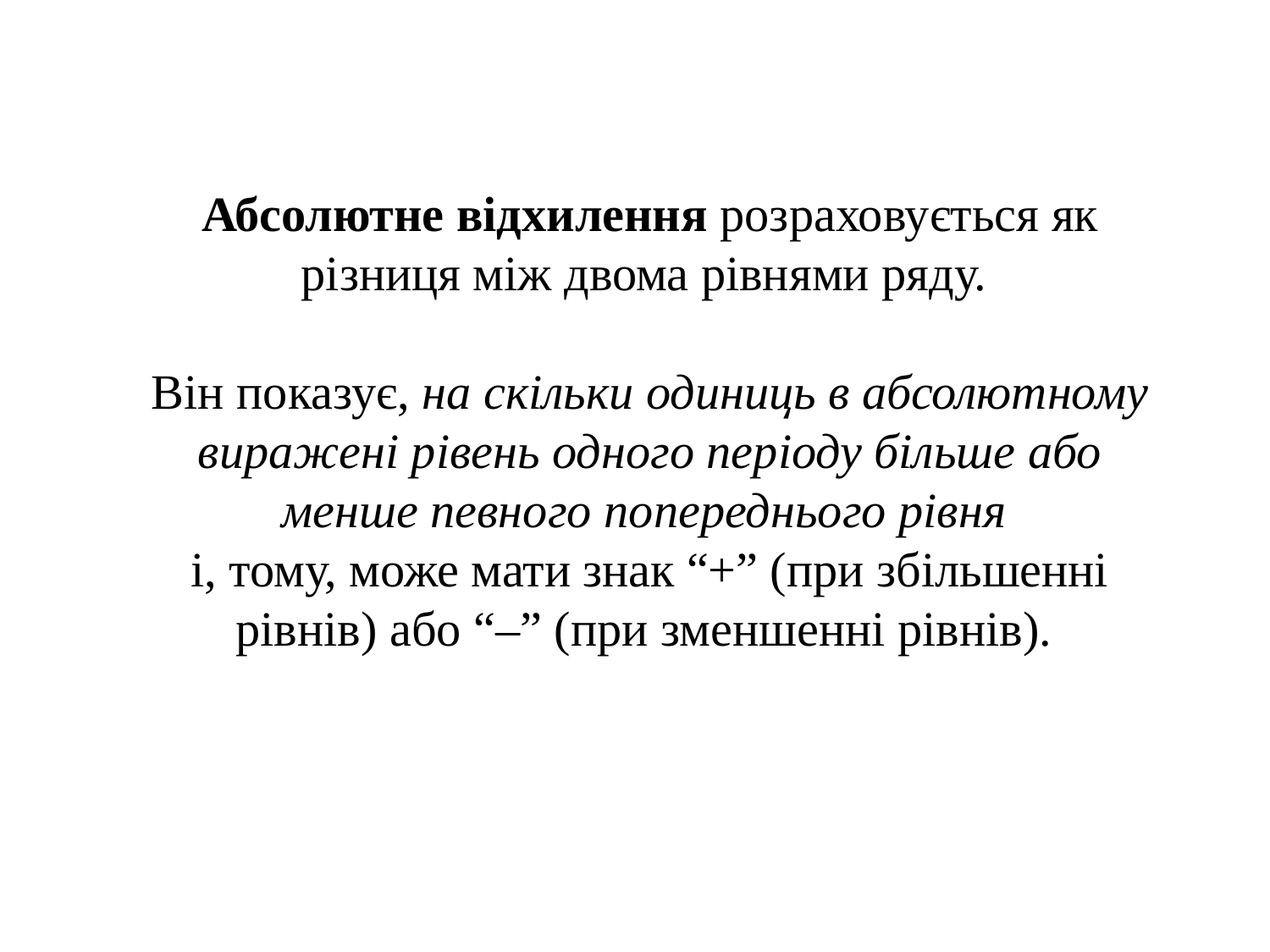

Абсолютне відхилення розраховується як різниця між двома рівнями ряду.

Він показує, на скільки одиниць в абсолютному виражені рівень одного періоду більше або менше певного попереднього рівня
і, тому, може мати знак “+” (при збільшенні рівнів) або “–” (при зменшенні рівнів).